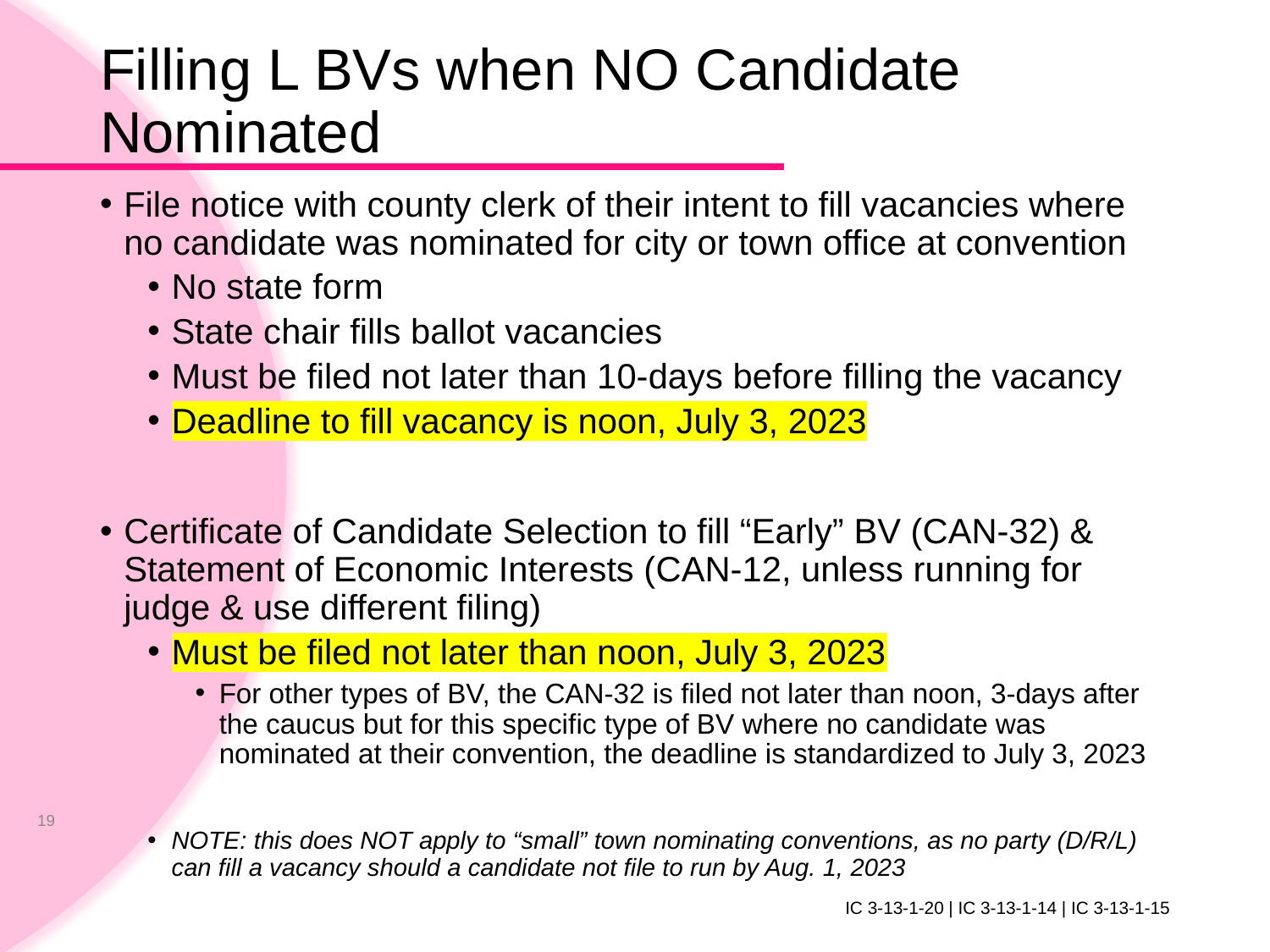

# Filling L BVs when NO Candidate Nominated
File notice with county clerk of their intent to fill vacancies where no candidate was nominated for city or town office at convention
No state form
State chair fills ballot vacancies
Must be filed not later than 10-days before filling the vacancy
Deadline to fill vacancy is noon, July 3, 2023

Certificate of Candidate Selection to fill “Early” BV (CAN-32) & Statement of Economic Interests (CAN-12, unless running for judge & use different filing)
Must be filed not later than noon, July 3, 2023
For other types of BV, the CAN-32 is filed not later than noon, 3-days after the caucus but for this specific type of BV where no candidate was nominated at their convention, the deadline is standardized to July 3, 2023

NOTE: this does NOT apply to “small” town nominating conventions, as no party (D/R/L) can fill a vacancy should a candidate not file to run by Aug. 1, 2023
19
IC 3-13-1-20 | IC 3-13-1-14 | IC 3-13-1-15